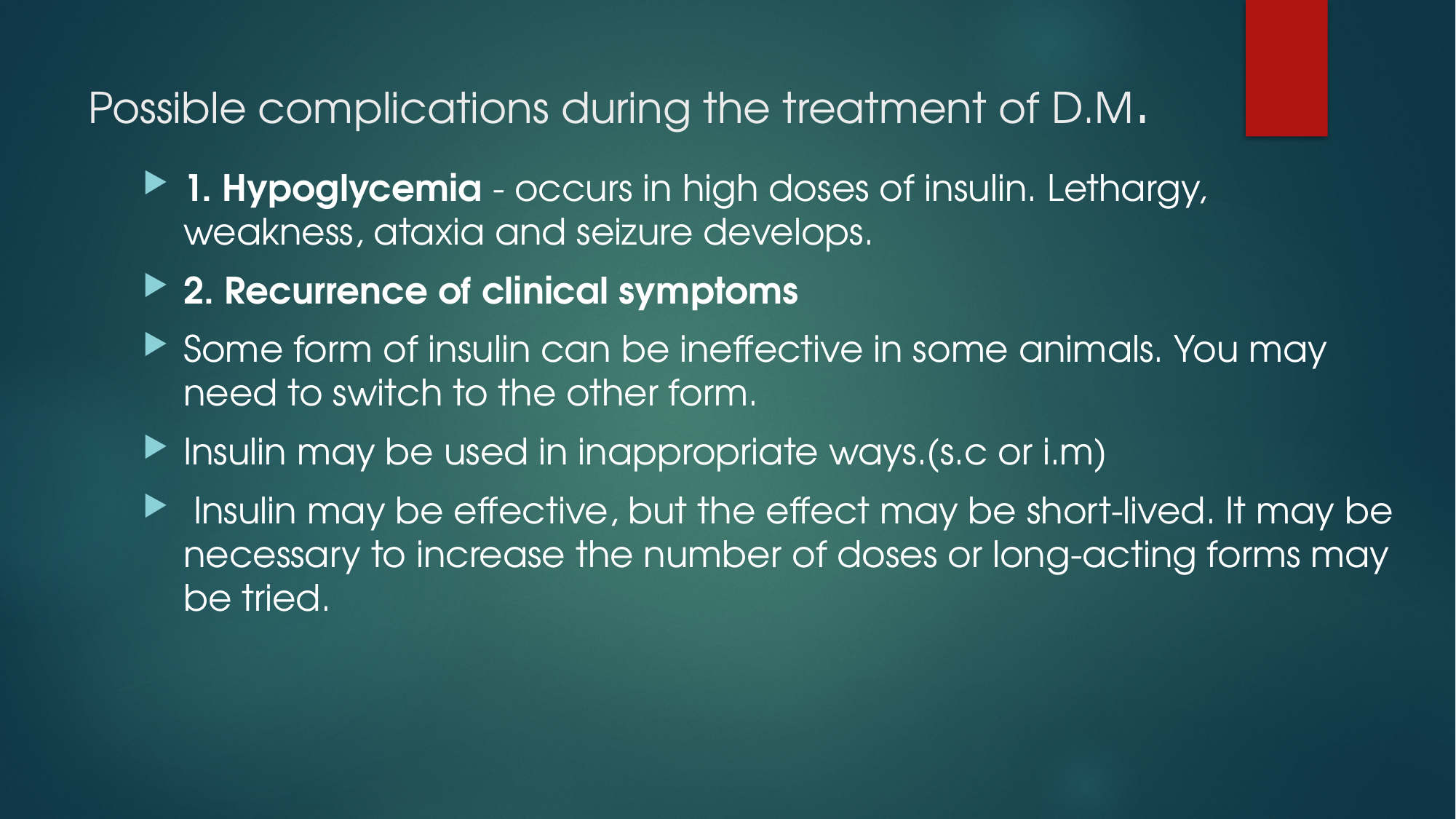

# Possible complications during the treatment of D.M.
1. Hypoglycemia - occurs in high doses of insulin. Lethargy, weakness, ataxia and seizure develops.
2. Recurrence of clinical symptoms
Some form of insulin can be ineffective in some animals. You may need to switch to the other form.
Insulin may be used in inappropriate ways.(s.c or i.m)
 Insulin may be effective, but the effect may be short-lived. It may be necessary to increase the number of doses or long-acting forms may be tried.